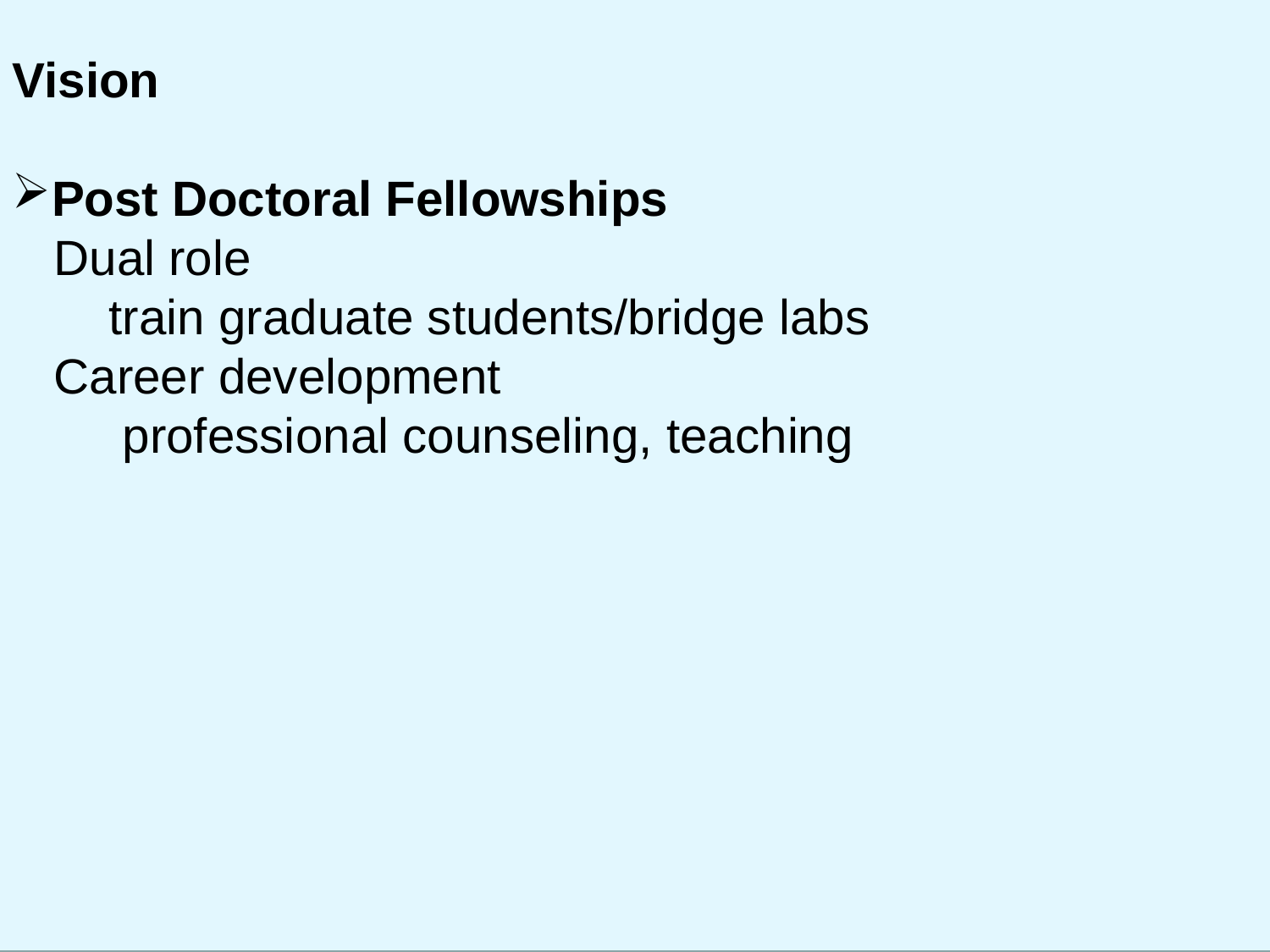

Vision

Post Doctoral Fellowships
   Dual role
       train graduate students/bridge labs
   Career development
        professional counseling, teaching